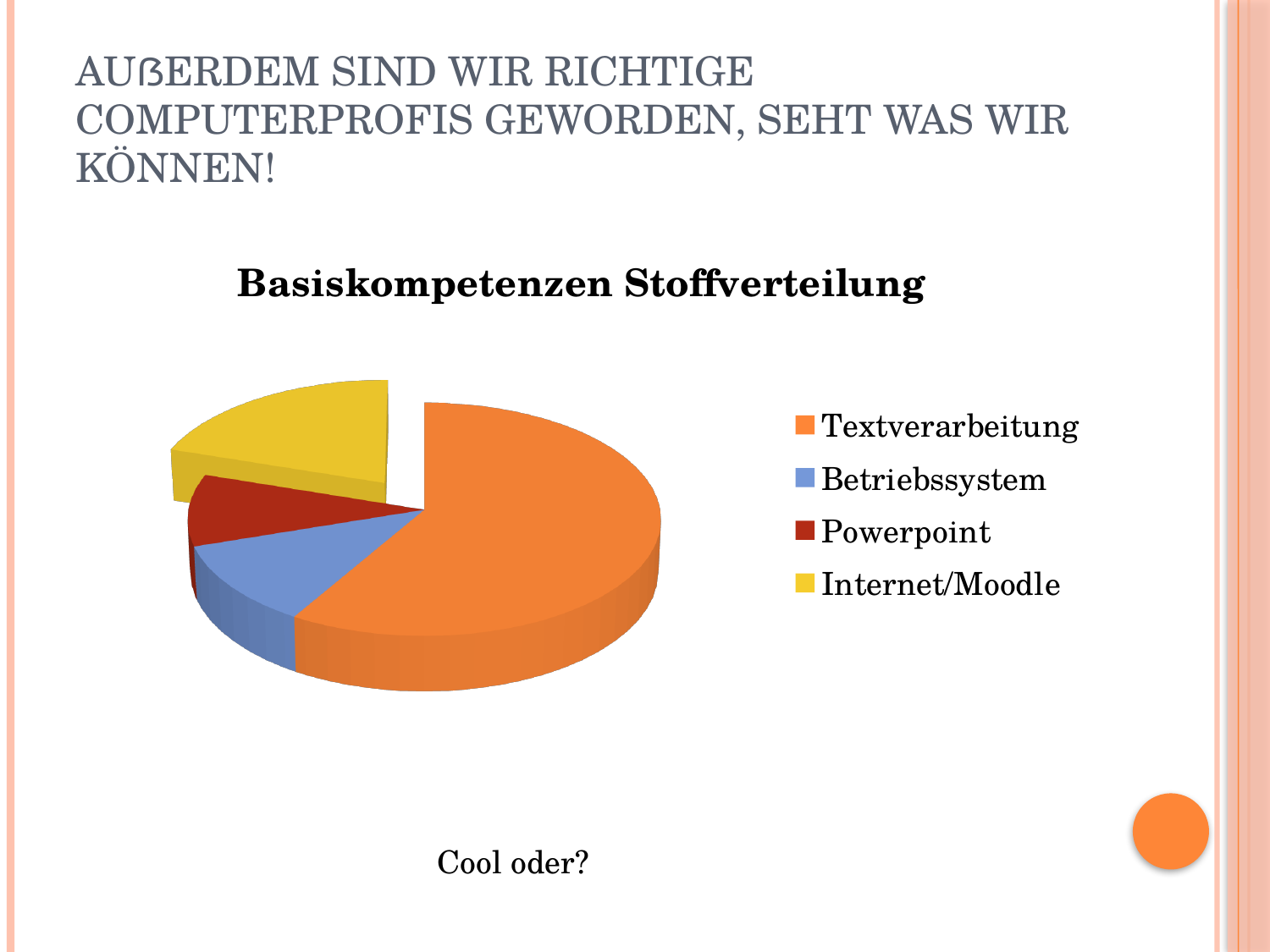

# Außerdem sind wir richtige Computerprofis geworden, seht was wir können!

[unsupported chart]

Cool oder?